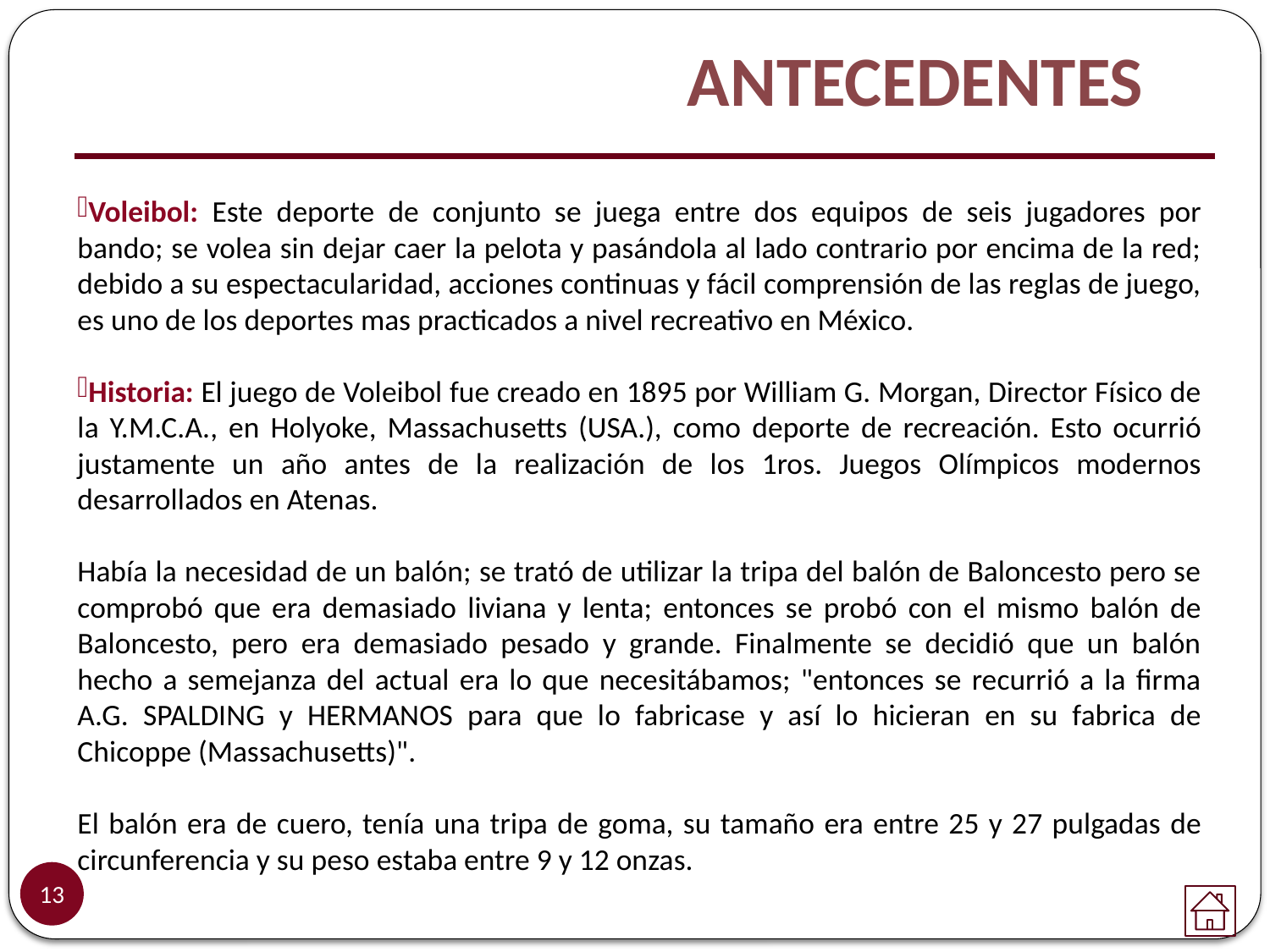

# ANTECEDENTES
Voleibol: Este deporte de conjunto se juega entre dos equipos de seis jugadores por bando; se volea sin dejar caer la pelota y pasándola al lado contrario por encima de la red; debido a su espectacularidad, acciones continuas y fácil comprensión de las reglas de juego, es uno de los deportes mas practicados a nivel recreativo en México.

Historia: El juego de Voleibol fue creado en 1895 por William G. Morgan, Director Físico de la Y.M.C.A., en Holyoke, Massachusetts (USA.), como deporte de recreación. Esto ocurrió justamente un año antes de la realización de los 1ros. Juegos Olímpicos modernos desarrollados en Atenas.

Había la necesidad de un balón; se trató de utilizar la tripa del balón de Baloncesto pero se comprobó que era demasiado liviana y lenta; entonces se probó con el mismo balón de Baloncesto, pero era demasiado pesado y grande. Finalmente se decidió que un balón hecho a semejanza del actual era lo que necesitábamos; "entonces se recurrió a la firma A.G. SPALDING y HERMANOS para que lo fabricase y así lo hicieran en su fabrica de Chicoppe (Massachusetts)".

El balón era de cuero, tenía una tripa de goma, su tamaño era entre 25 y 27 pulgadas de circunferencia y su peso estaba entre 9 y 12 onzas.
13